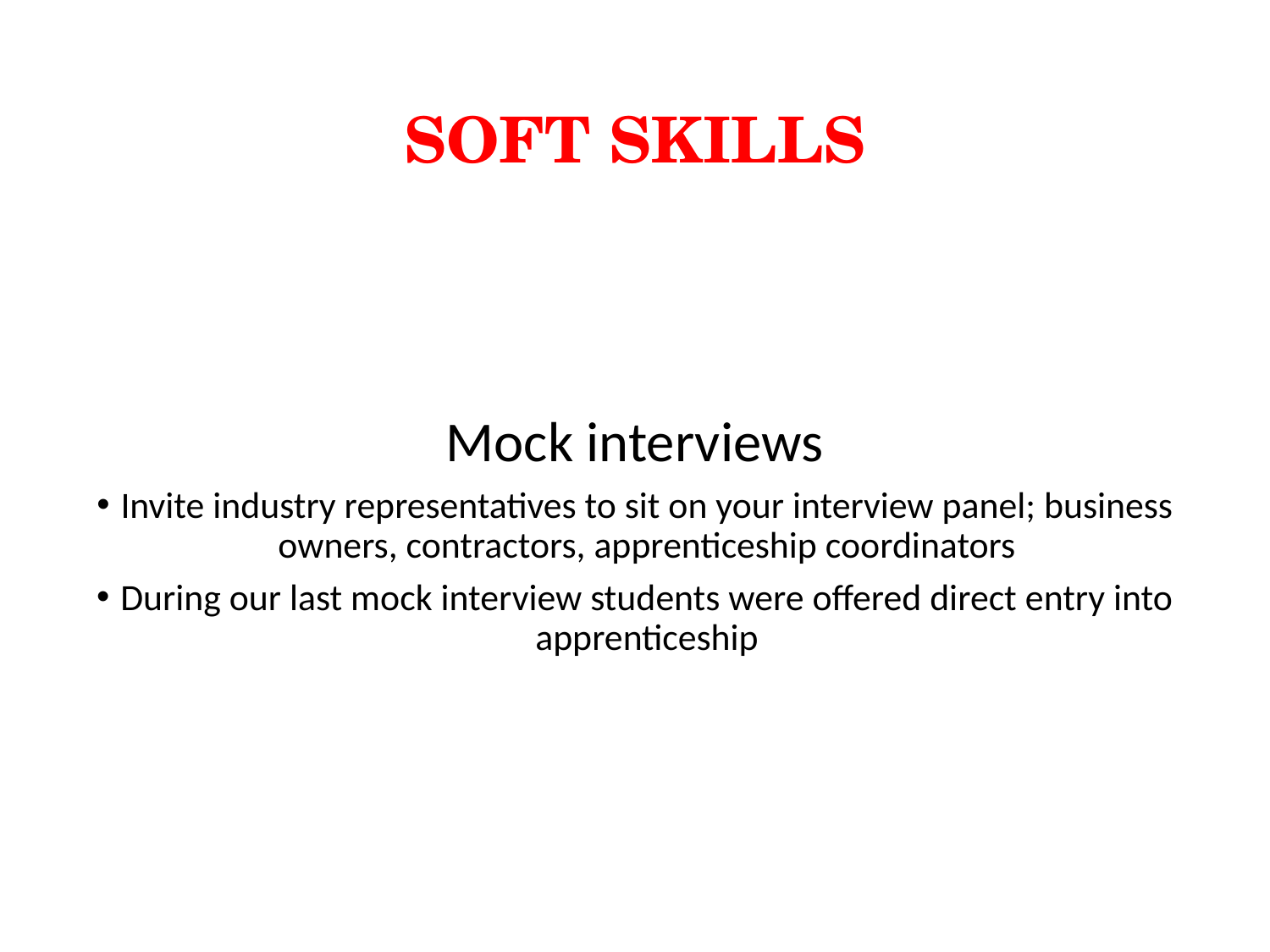

# SOFT SKILLS

Mock interviews
Invite industry representatives to sit on your interview panel; business owners, contractors, apprenticeship coordinators
During our last mock interview students were offered direct entry into apprenticeship